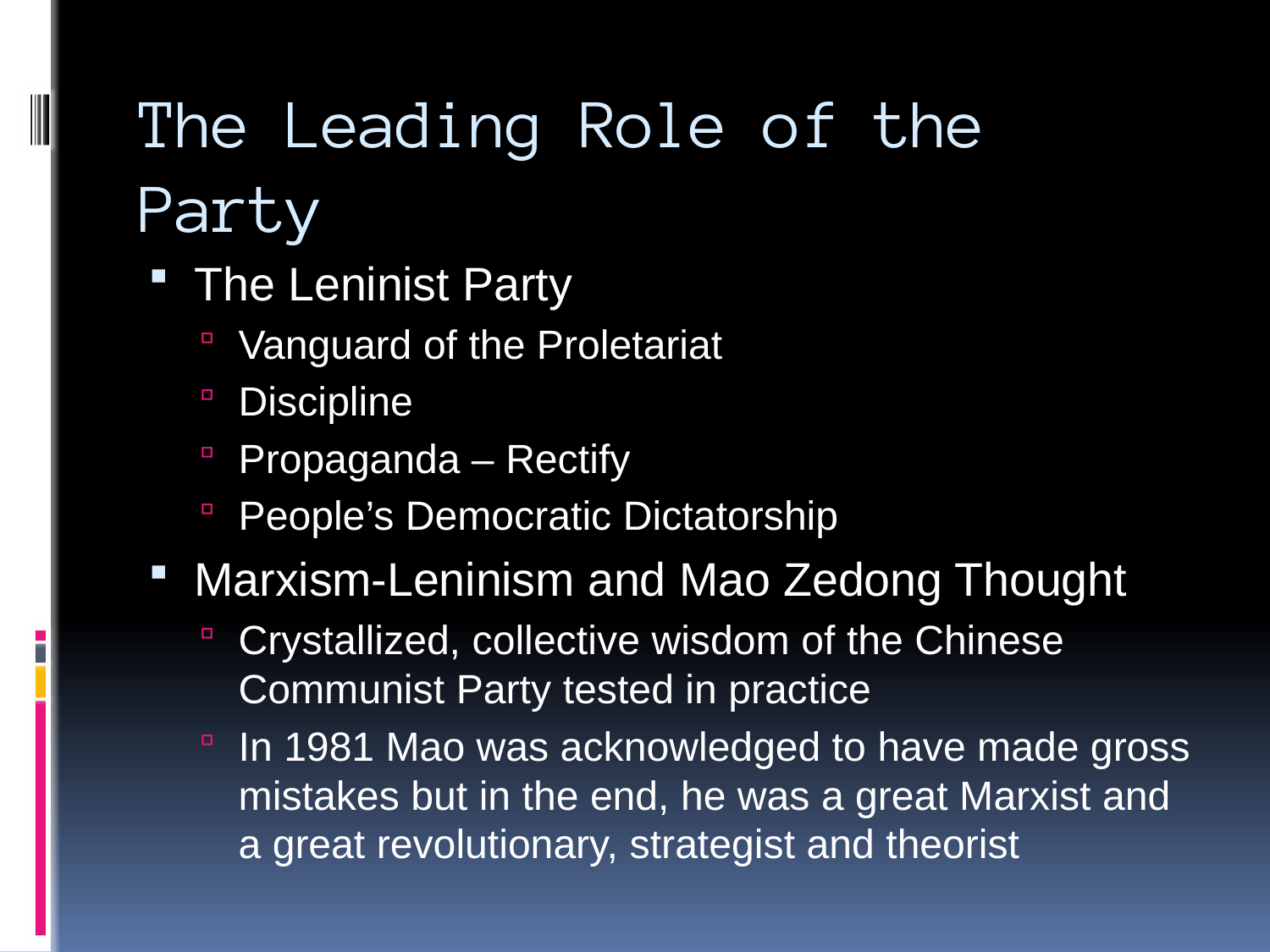

# The Leading Role of the Party
The Leninist Party
Vanguard of the Proletariat
Discipline
Propaganda – Rectify
People’s Democratic Dictatorship
Marxism-Leninism and Mao Zedong Thought
Crystallized, collective wisdom of the Chinese Communist Party tested in practice
In 1981 Mao was acknowledged to have made gross mistakes but in the end, he was a great Marxist and a great revolutionary, strategist and theorist